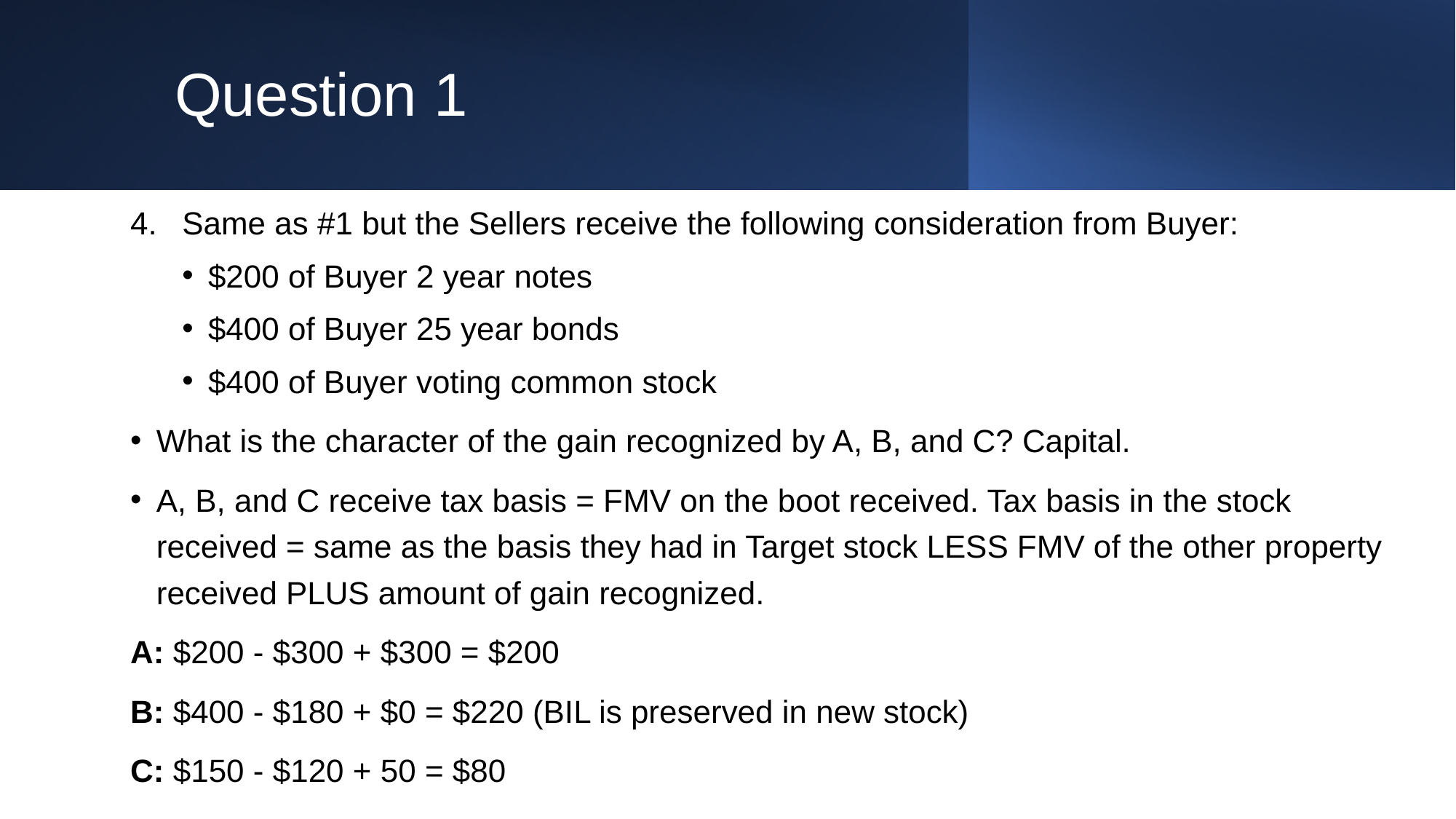

# Question 1
Same as #1 but the Sellers receive the following consideration from Buyer:
$200 of Buyer 2 year notes
$400 of Buyer 25 year bonds
$400 of Buyer voting common stock
What is the character of the gain recognized by A, B, and C? Capital.
A, B, and C receive tax basis = FMV on the boot received. Tax basis in the stock received = same as the basis they had in Target stock LESS FMV of the other property received PLUS amount of gain recognized.
A: $200 - $300 + $300 = $200
B: $400 - $180 + $0 = $220 (BIL is preserved in new stock)
C: $150 - $120 + 50 = $80